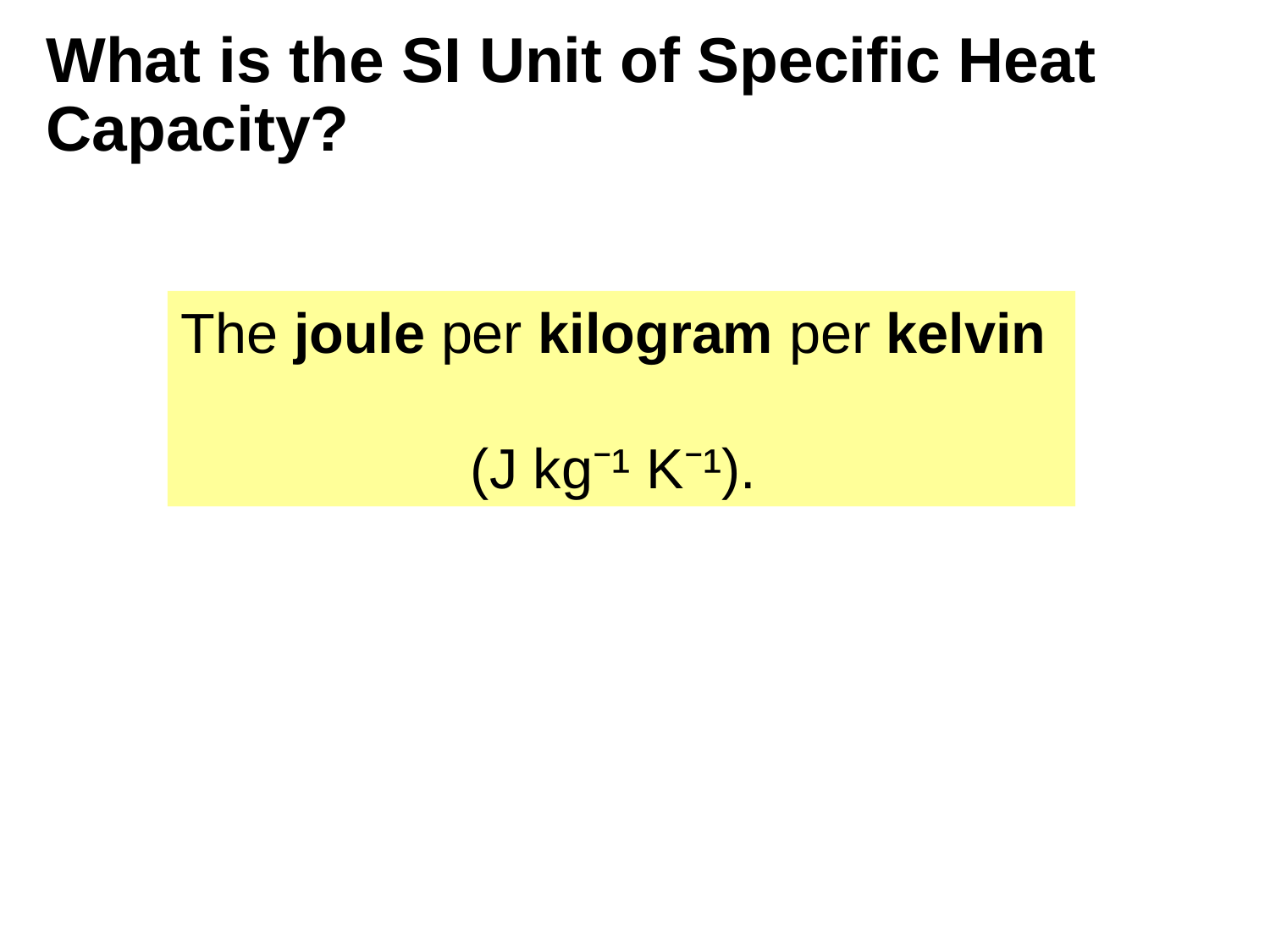

# What is the SI Unit of Specific Heat Capacity?
The joule per kilogram per kelvin
(J kg⁻¹ K⁻¹).